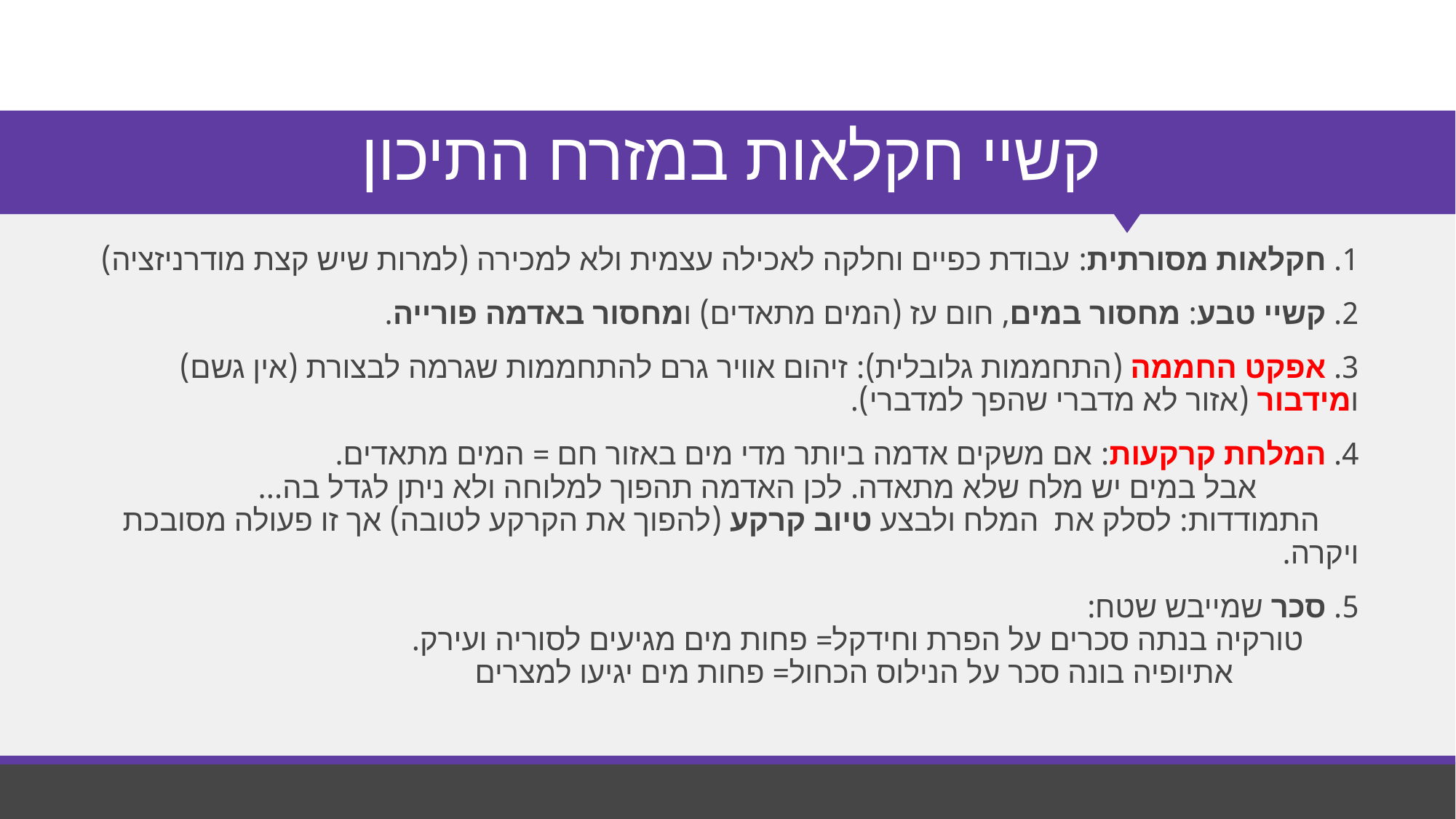

# קשיי חקלאות במזרח התיכון
1. חקלאות מסורתית: עבודת כפיים וחלקה לאכילה עצמית ולא למכירה (למרות שיש קצת מודרניזציה)
2. קשיי טבע: מחסור במים, חום עז (המים מתאדים) ומחסור באדמה פורייה.
3. אפקט החממה (התחממות גלובלית): זיהום אוויר גרם להתחממות שגרמה לבצורת (אין גשם)  ומידבור (אזור לא מדברי שהפך למדברי).
4. המלחת קרקעות: אם משקים אדמה ביותר מדי מים באזור חם = המים מתאדים.                                                אבל במים יש מלח שלא מתאדה. לכן האדמה תהפוך למלוחה ולא ניתן לגדל בה...                              התמודדות: לסלק את  המלח ולבצע טיוב קרקע (להפוך את הקרקע לטובה) אך זו פעולה מסובכת ויקרה.
5. סכר שמייבש שטח:                                                                                                                                          טורקיה בנתה סכרים על הפרת וחידקל= פחות מים מגיעים לסוריה ועירק.                                                             אתיופיה בונה סכר על הנילוס הכחול= פחות מים יגיעו למצרים